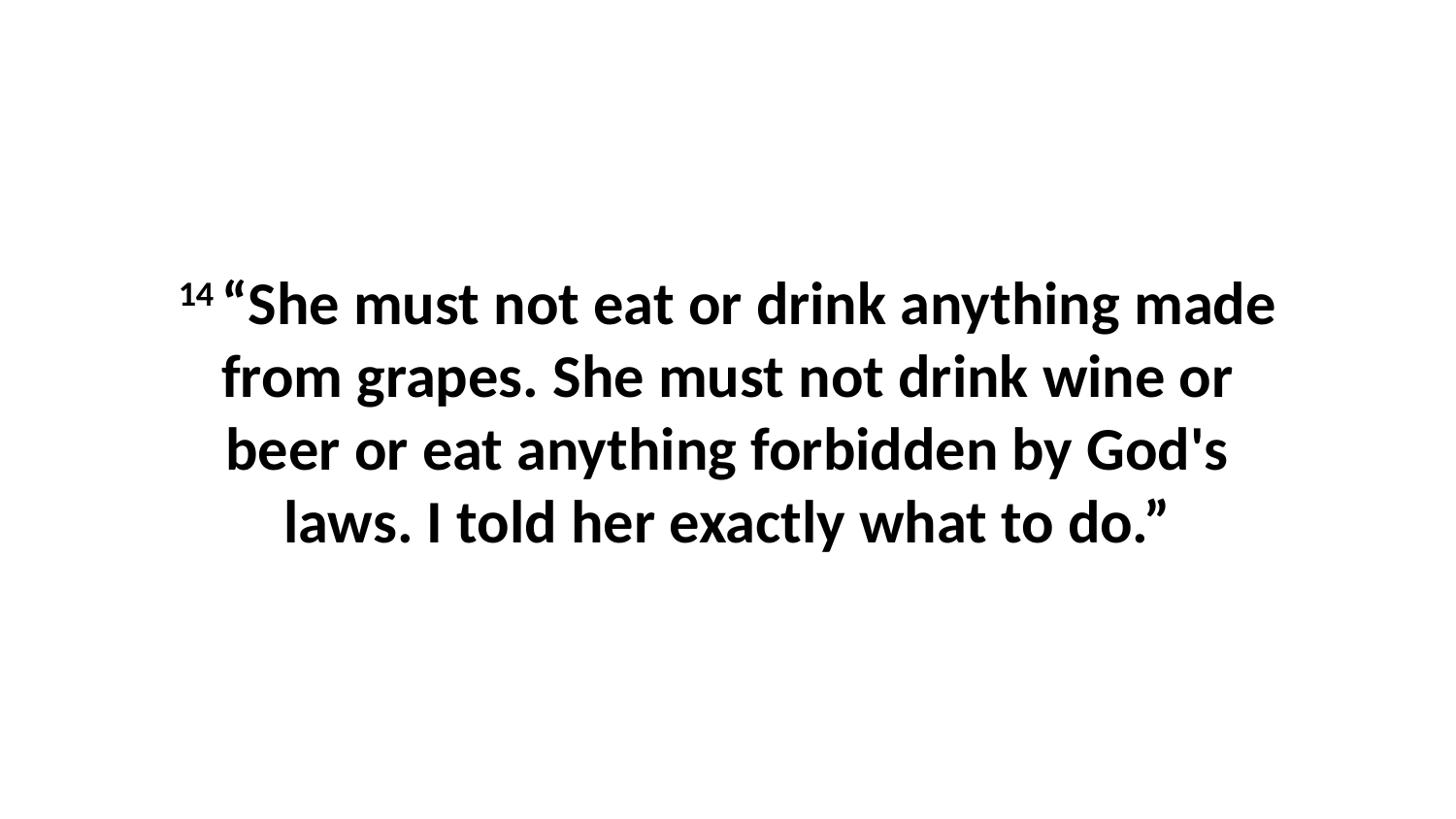

14 “She must not eat or drink anything made from grapes. She must not drink wine or beer or eat anything forbidden by God's laws. I told her exactly what to do.”